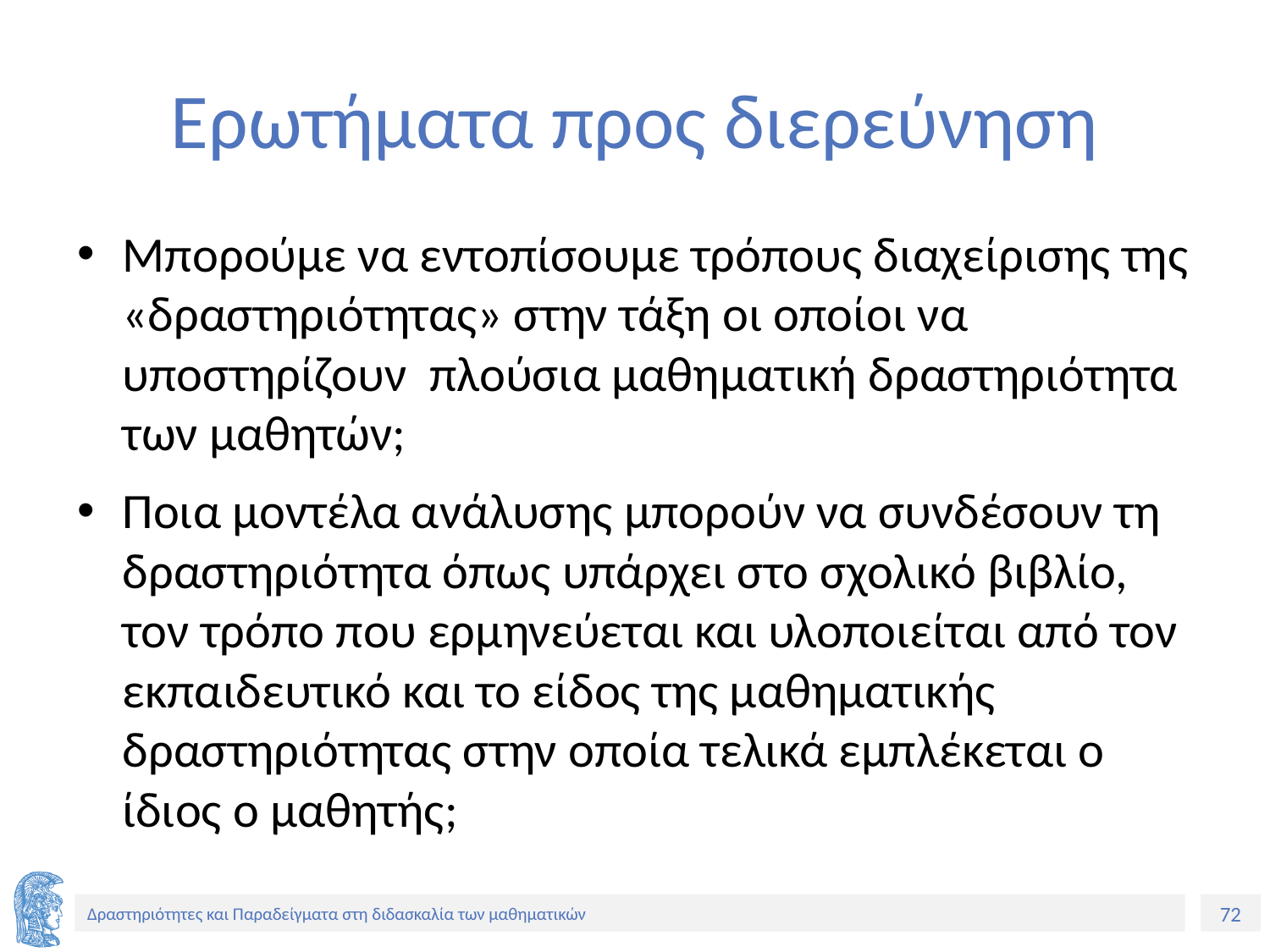

# Ερωτήματα προς διερεύνηση
Μπορούμε να εντοπίσουμε τρόπους διαχείρισης της «δραστηριότητας» στην τάξη οι οποίοι να υποστηρίζουν  πλούσια μαθηματική δραστηριότητα των μαθητών;
Ποια μοντέλα ανάλυσης μπορούν να συνδέσουν τη δραστηριότητα όπως υπάρχει στο σχολικό βιβλίο, τον τρόπο που ερμηνεύεται και υλοποιείται από τον εκπαιδευτικό και το είδος της μαθηματικής δραστηριότητας στην οποία τελικά εμπλέκεται ο ίδιος ο μαθητής;